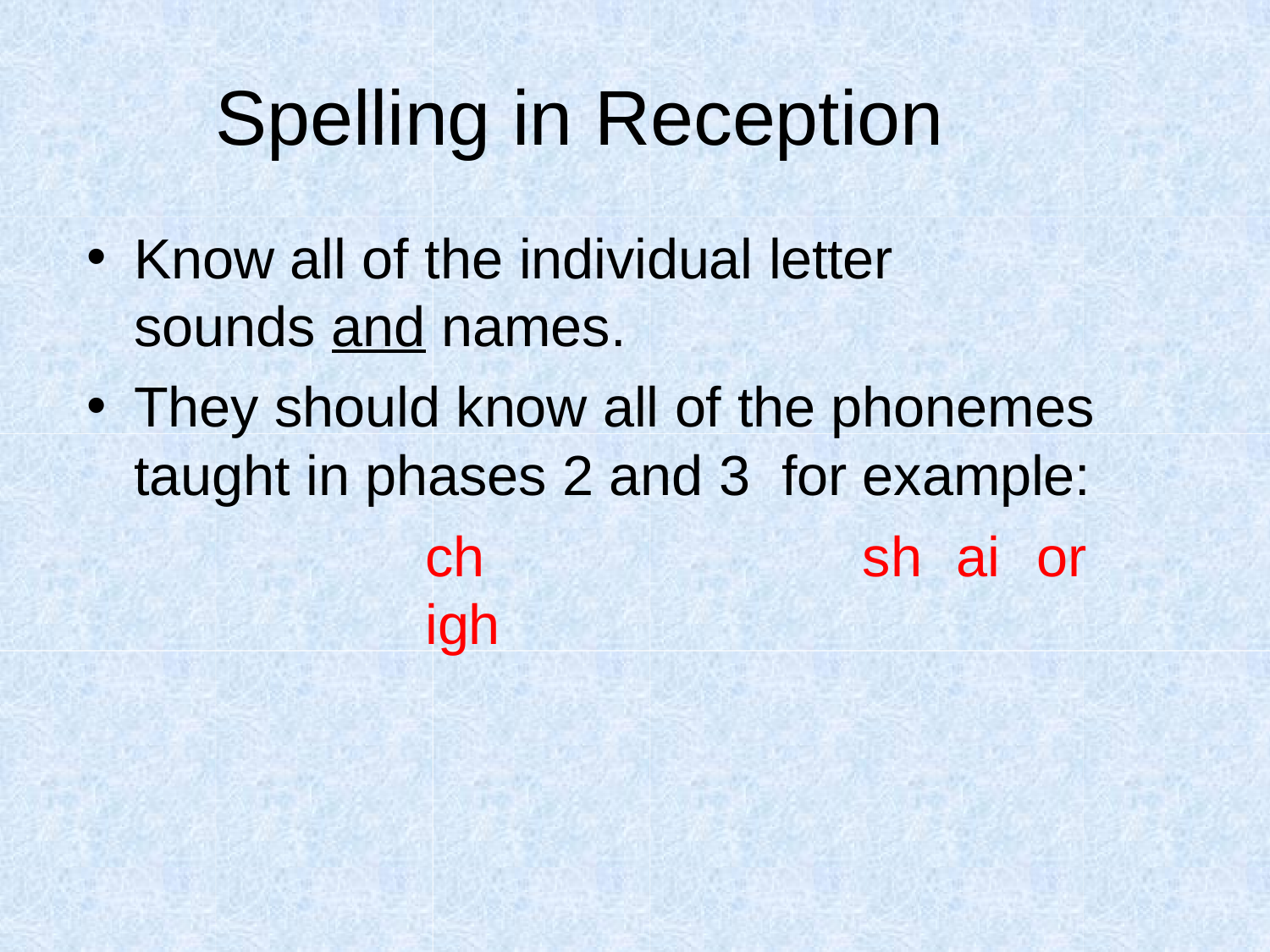

# Spelling in Reception
Know all of the individual letter
sounds and names.
They should know all of the phonemes taught in phases 2 and 3  for example:
ch	sh	ai	or  igh